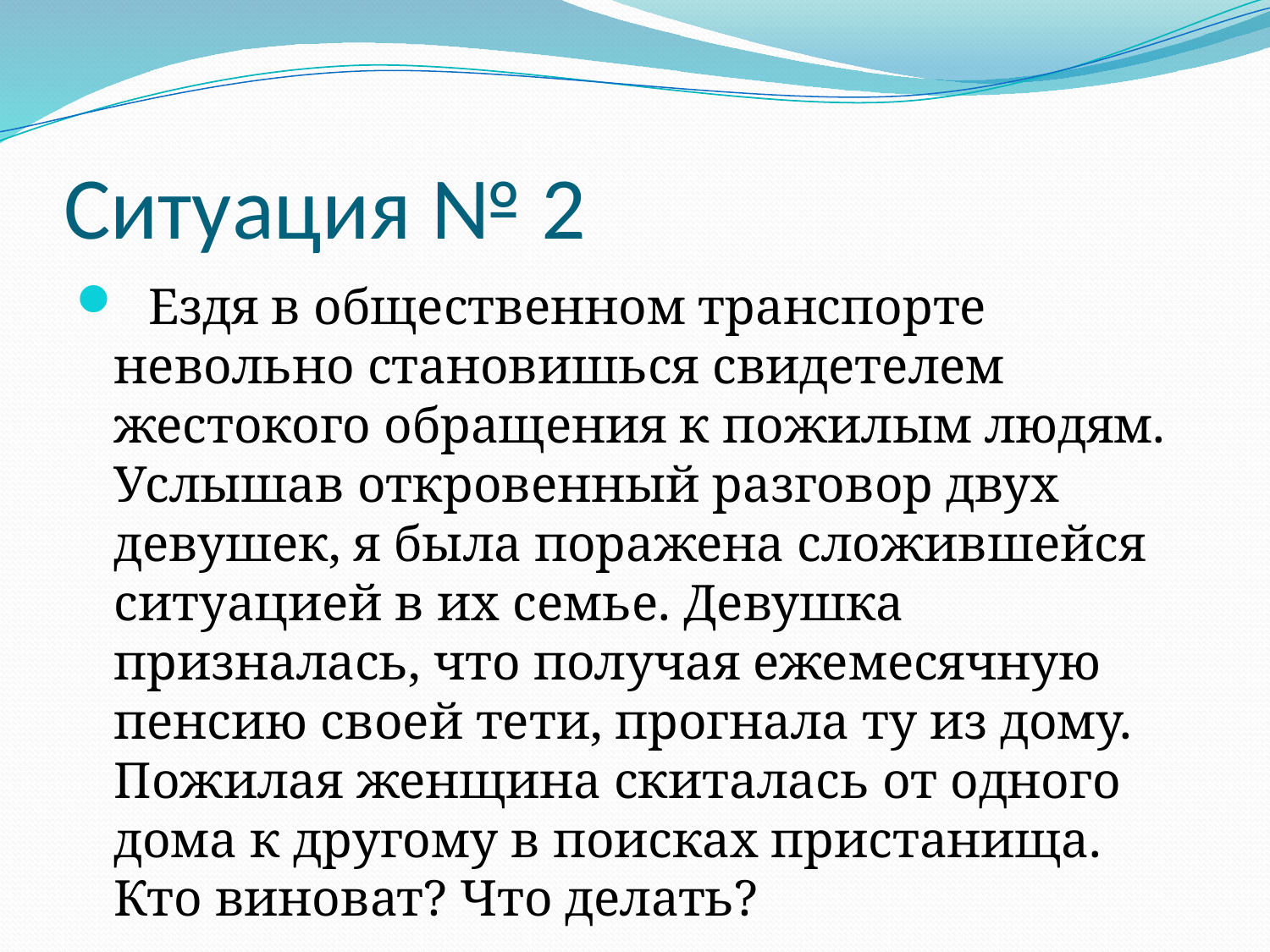

# Ситуация № 2
  Ездя в общественном транспорте невольно становишься свидетелем жестокого обращения к пожилым людям. Услышав откровенный разговор двух девушек, я была поражена сложившейся ситуацией в их семье. Девушка призналась, что получая ежемесячную пенсию своей тети, прогнала ту из дому. Пожилая женщина скиталась от одного дома к другому в поисках пристанища. Кто виноват? Что делать?